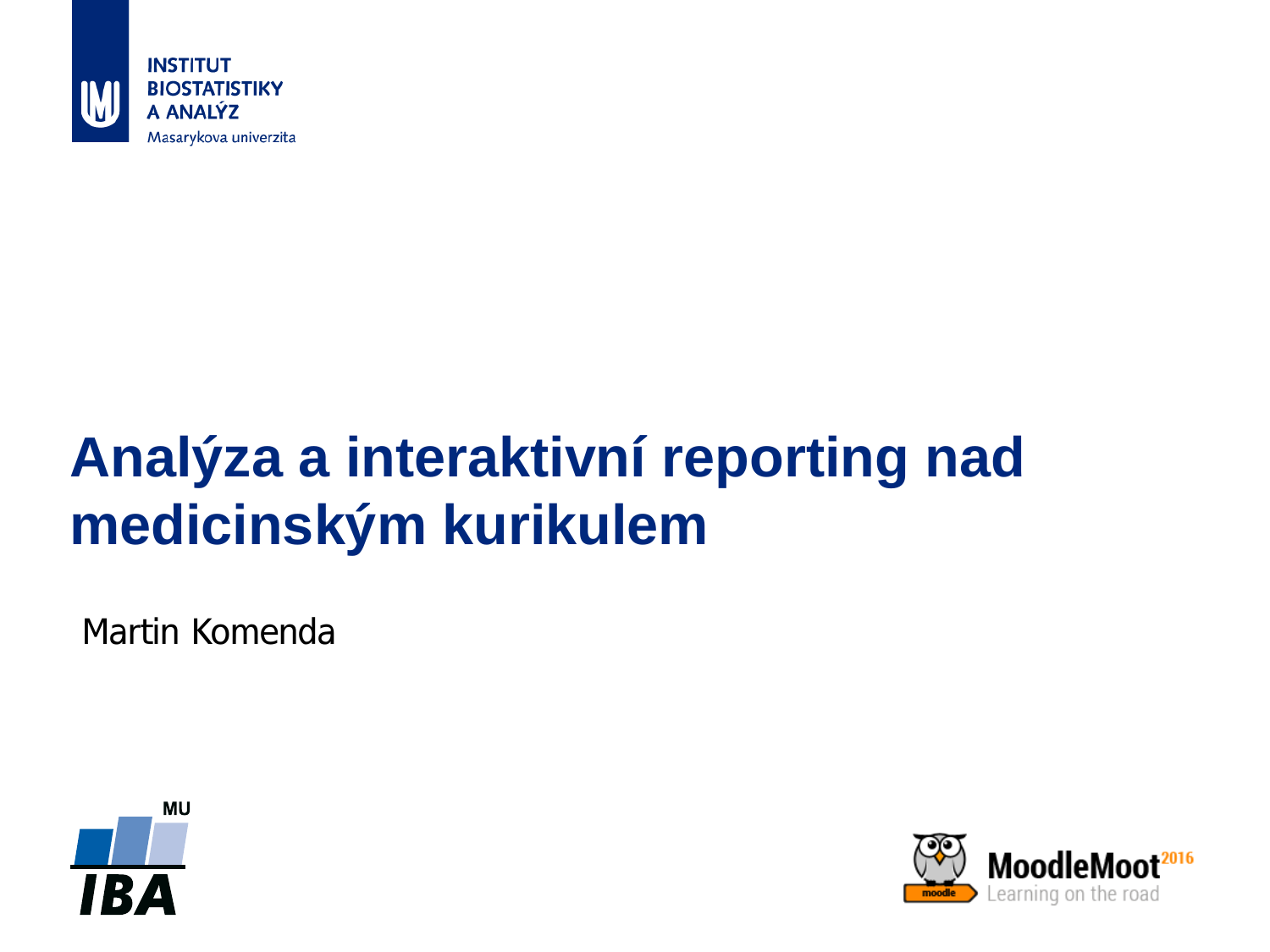

# Analýza a interaktivní reporting nad medicinským kurikulem
Martin Komenda